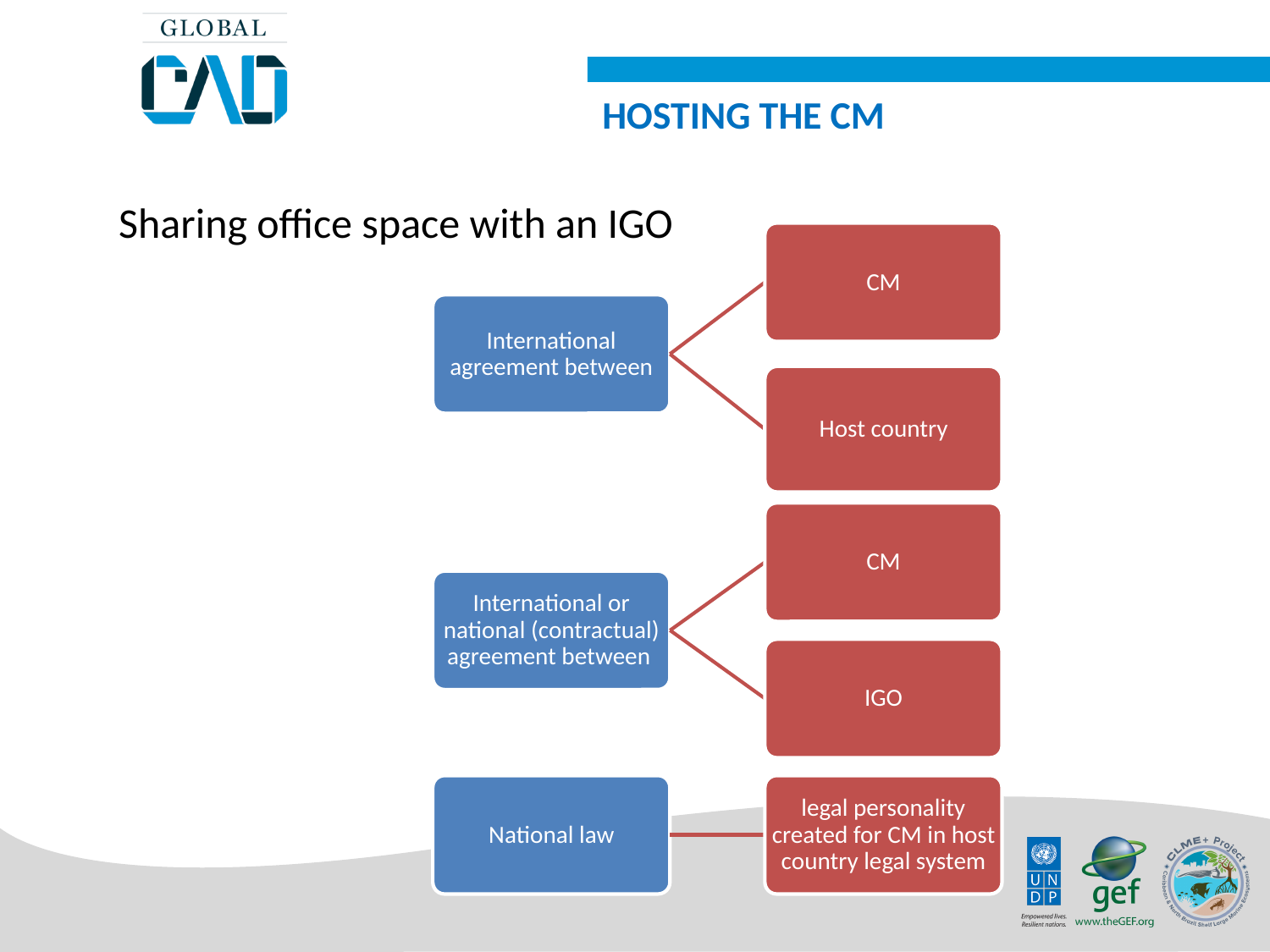

HOSTING THE CM
Sharing office space with an IGO

CM

International agreement between

Host country

CM

International or national (contractual) agreement between

IGO

National law
legal personality created for CM in host country legal system